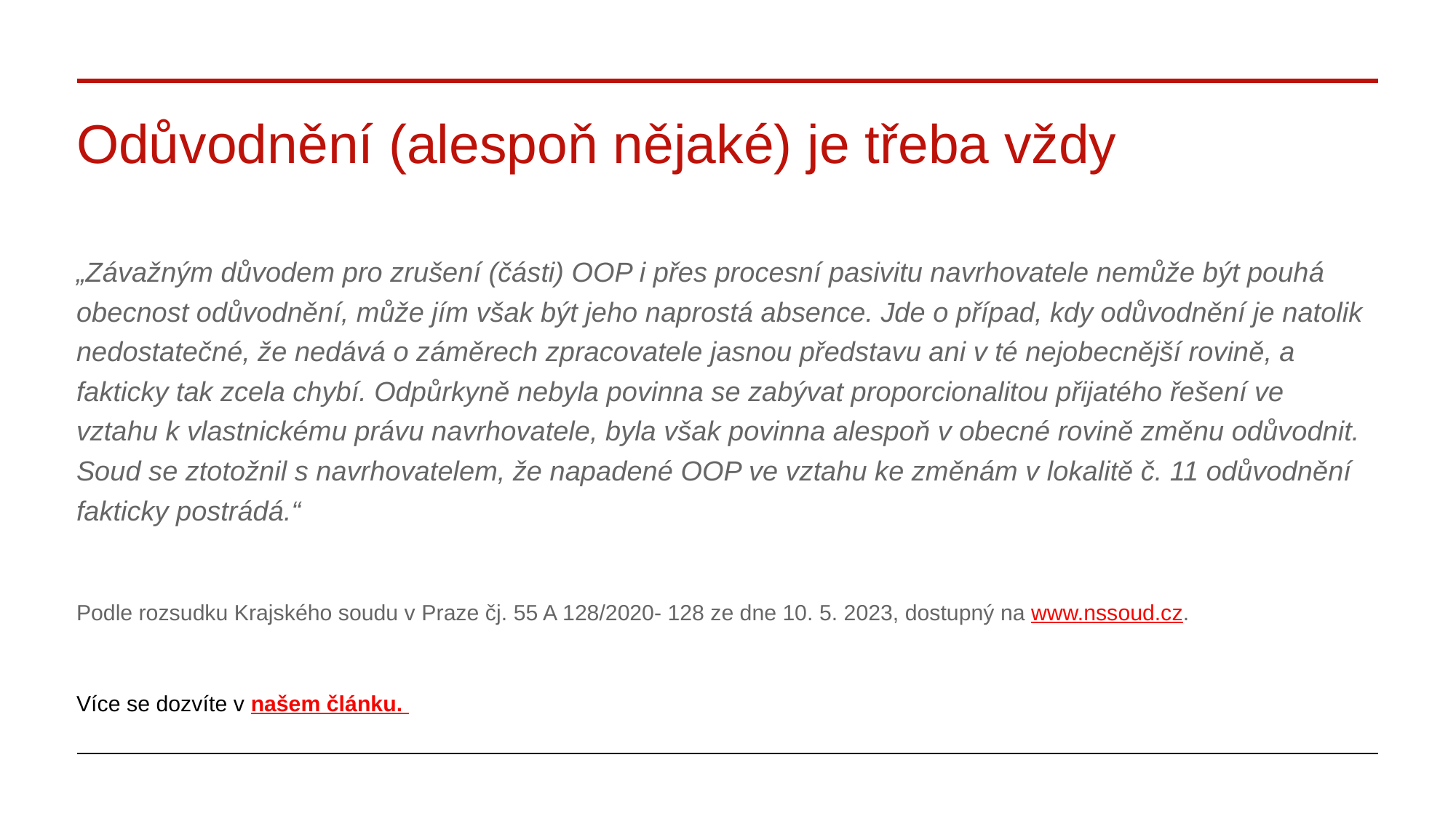

# Odůvodnění (alespoň nějaké) je třeba vždy
„Závažným důvodem pro zrušení (části) OOP i přes procesní pasivitu navrhovatele nemůže být pouhá obecnost odůvodnění, může jím však být jeho naprostá absence. Jde o případ, kdy odůvodnění je natolik nedostatečné, že nedává o záměrech zpracovatele jasnou představu ani v té nejobecnější rovině, a fakticky tak zcela chybí. Odpůrkyně nebyla povinna se zabývat proporcionalitou přijatého řešení ve vztahu k vlastnickému právu navrhovatele, byla však povinna alespoň v obecné rovině změnu odůvodnit. Soud se ztotožnil s navrhovatelem, že napadené OOP ve vztahu ke změnám v lokalitě č. 11 odůvodnění fakticky postrádá.“

Podle rozsudku Krajského soudu v Praze čj. 55 A 128/2020- 128 ze dne 10. 5. 2023, dostupný na www.nssoud.cz.

Více se dozvíte v našem článku.